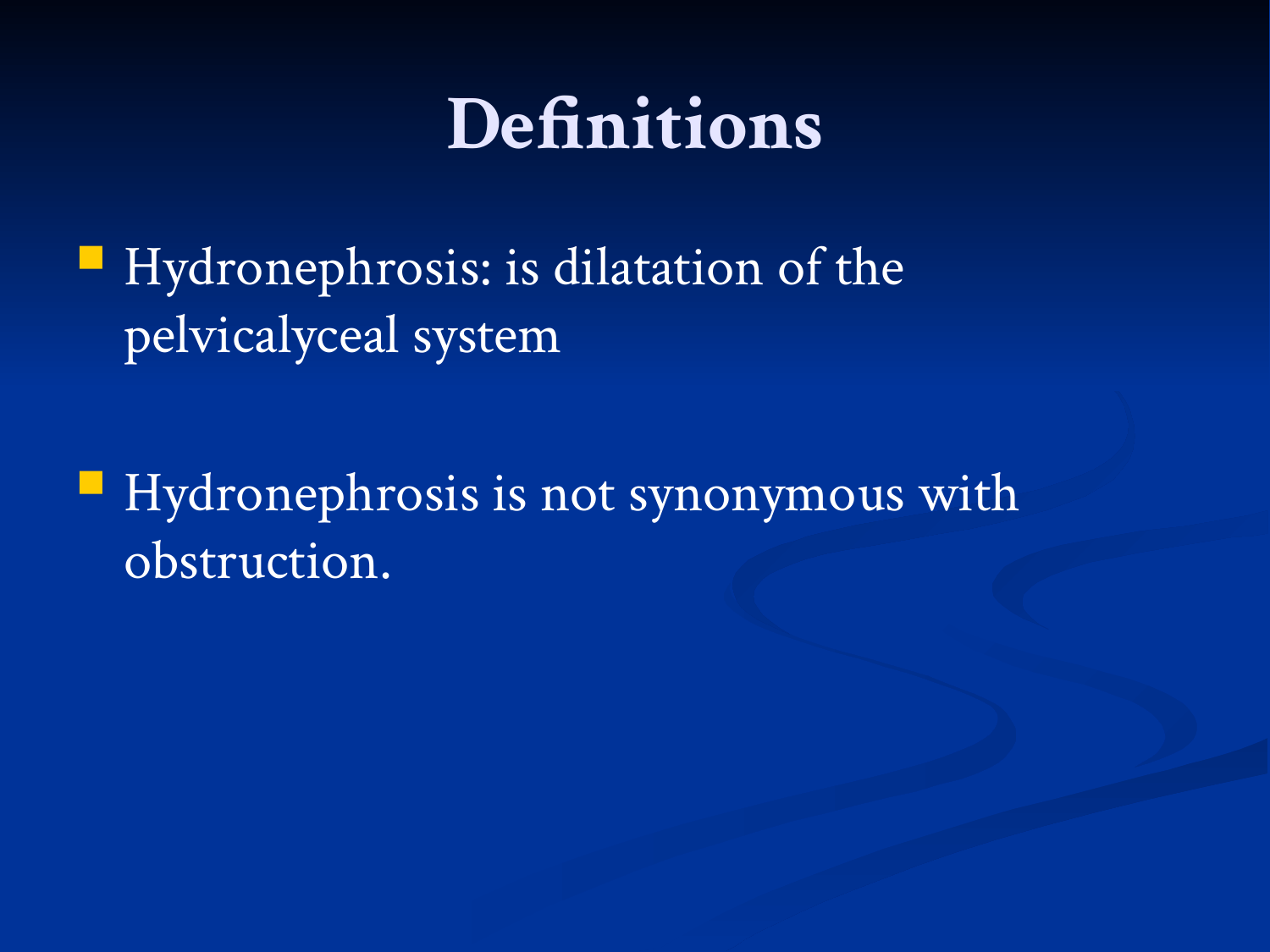

# Definitions
Hydronephrosis: is dilatation of the pelvicalyceal system

Hydronephrosis is not synonymous with obstruction.